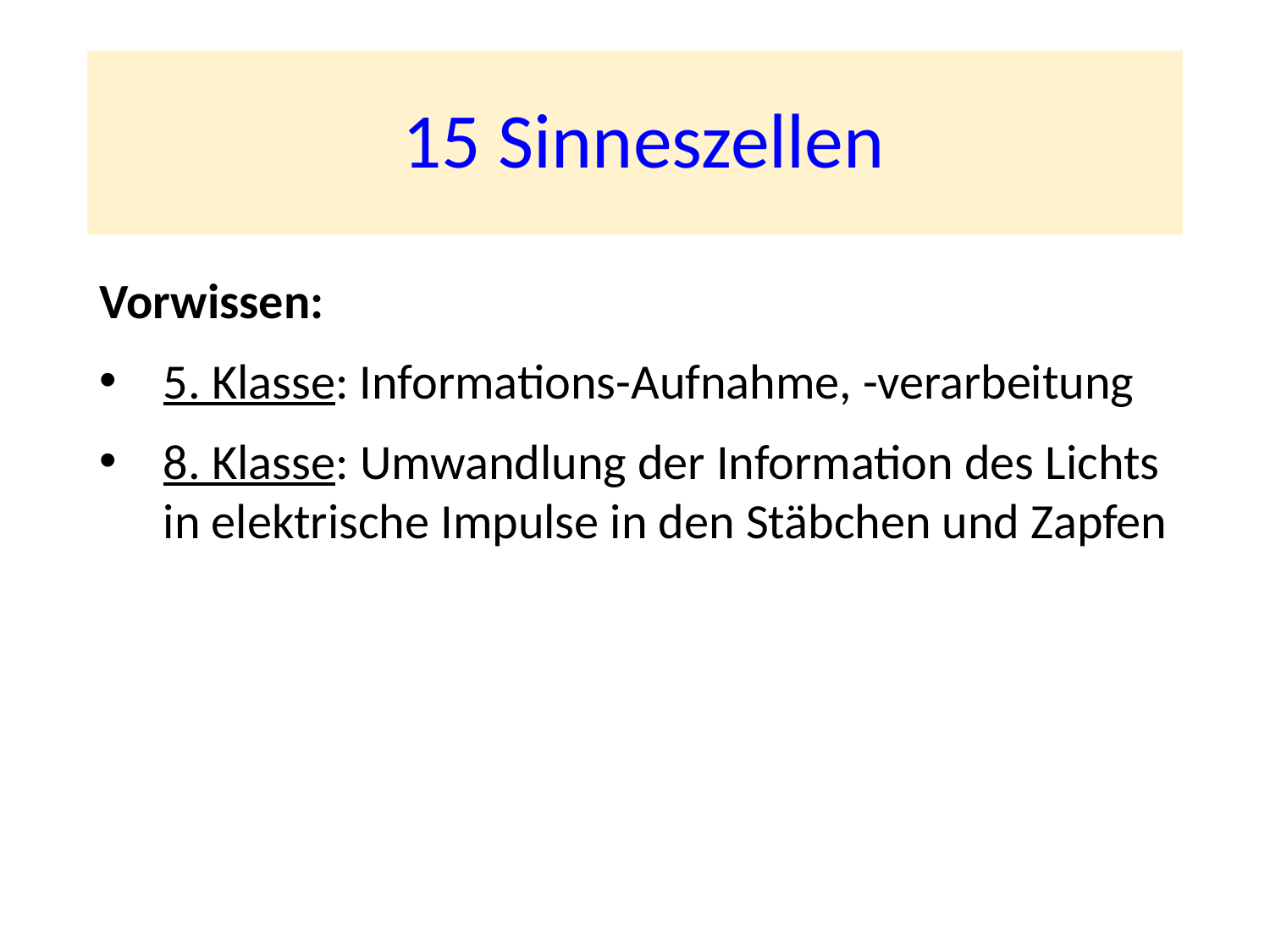

# 15 Sinneszellen
Vorwissen:
5. Klasse: Informations-Aufnahme, -verarbeitung
8. Klasse: Um­wandlung der Information des Lichts in elektrische Impulse in den Stäbchen und Zapfen